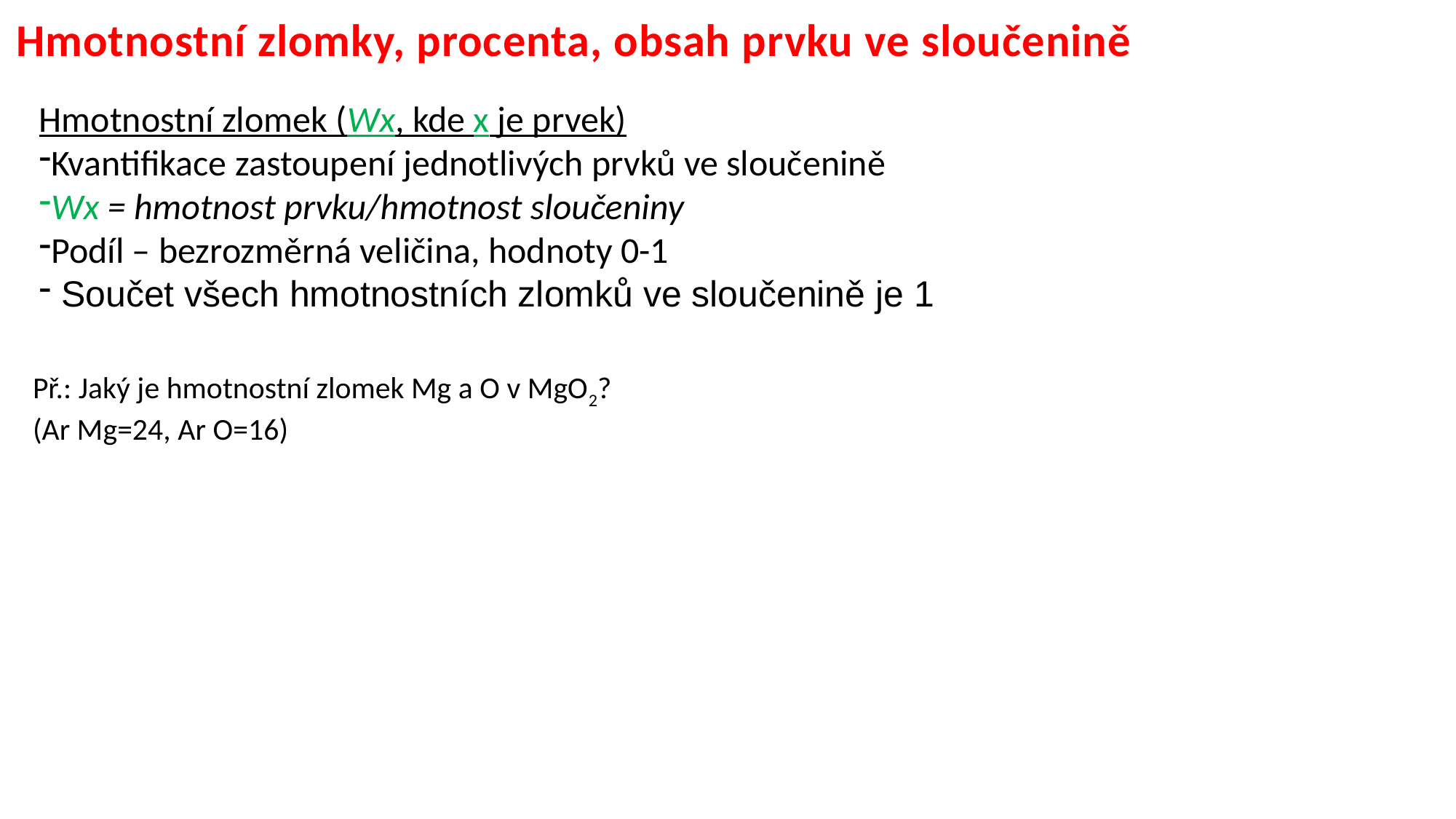

Hmotnostní zlomky, procenta, obsah prvku ve sloučenině
Hmotnostní zlomek (Wx, kde x je prvek)
Kvantifikace zastoupení jednotlivých prvků ve sloučenině
Wx = hmotnost prvku/hmotnost sloučeniny
Podíl – bezrozměrná veličina, hodnoty 0-1
 Součet všech hmotnostních zlomků ve sloučenině je 1

Př.: Jaký je hmotnostní zlomek Mg a O v MgO2?
(Ar Mg=24, Ar O=16)